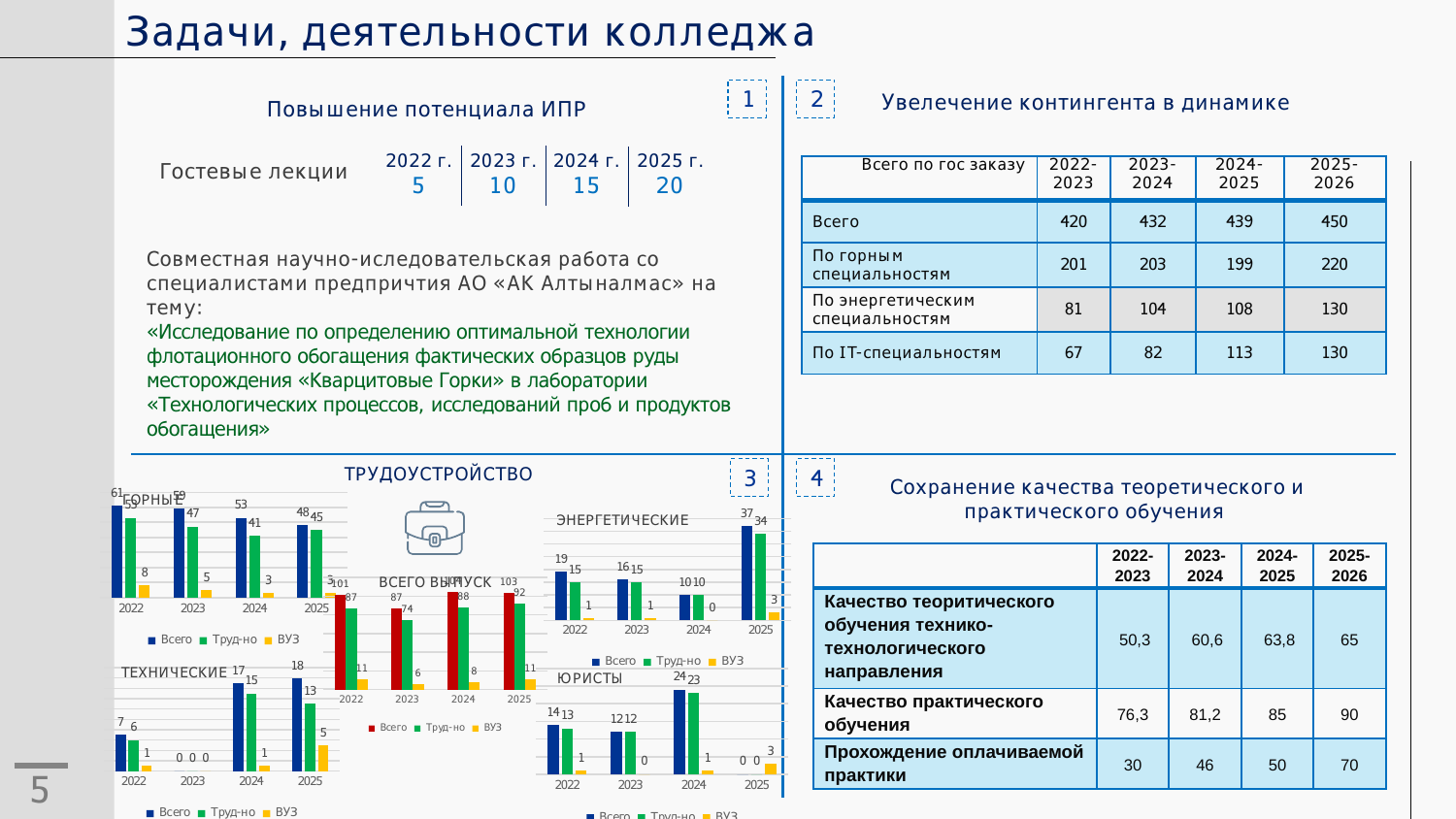

Задачи, деятельности колледжа
1
2
Увелечение контингента в динамике
Повышение потенциала ИПР
2024 г.
15
2025 г.
20
2022 г.
5
2023 г.
10
Гостевые лекции
| Всего по гос заказу | 2022-2023 | 2023-2024 | 2024-2025 | 2025-2026 |
| --- | --- | --- | --- | --- |
| Всего | 420 | 432 | 439 | 450 |
| По горным специальностям | 201 | 203 | 199 | 220 |
| По энергетическим специальностям | 81 | 104 | 108 | 130 |
| По IT-специальностям | 67 | 82 | 113 | 130 |
Совместная научно-иследовательская работа со специалистами предпричтия АО «АК Алтыналмас» на тему:
«Исследование по определению оптимальной технологии флотационного обогащения фактических образцов руды месторождения «Кварцитовые Горки» в лаборатории «Технологических процессов, исследований проб и продуктов обогащения»
ТРУДОУСТРОЙСТВО
3
4
Сохранение качества теоретического и практического обучения
ГОРНЫЕ

### Chart

| Category | Всего | Труд-но | ВУЗ |
|---|---|---|---|
| 2022 | 61.0 | 53.0 | 8.0 |
| 2023 | 59.0 | 47.0 | 5.0 |
| 2024 | 53.0 | 41.0 | 3.0 |
| 2025 | 48.0 | 45.0 | 3.0 |

ЭНЕРГЕТИЧЕСКИЕ

### Chart

| Category | Всего | Труд-но | ВУЗ |
|---|---|---|---|
| 2022 | 19.0 | 15.0 | 1.0 |
| 2023 | 16.0 | 15.0 | 1.0 |
| 2024 | 10.0 | 10.0 | 0.0 |
| 2025 | 37.0 | 34.0 | 3.0 |
|  | 2022-2023 | 2023-2024 | 2024-2025 | 2025-2026 |
| --- | --- | --- | --- | --- |
| Качество теоритического обучения технико-технологического направления | 50,3 | 60,6 | 63,8 | 65 |
| Качество практического обучения | 76,3 | 81,2 | 85 | 90 |
| Прохождение оплачиваемой практики | 30 | 46 | 50 | 70 |
ВСЕГО ВЫПУСК

### Chart

| Category | Всего | Труд-но | ВУЗ |
|---|---|---|---|
| 2022 | 101.0 | 87.0 | 11.0 |
| 2023 | 87.0 | 74.0 | 6.0 |
| 2024 | 104.0 | 88.0 | 8.0 |
| 2025 | 103.0 | 92.0 | 11.0 |
ТЕХНИЧЕСКИЕ

### Chart

| Category | Всего | Труд-но | ВУЗ |
|---|---|---|---|
| 2022 | 7.0 | 6.0 | 1.0 |
| 2023 | 0.0 | 0.0 | 0.0 |
| 2024 | 17.0 | 15.0 | 1.0 |
| 2025 | 18.0 | 13.0 | 5.0 |
ЮРИСТЫ

### Chart

| Category | Всего | Труд-но | ВУЗ |
|---|---|---|---|
| 2022 | 14.0 | 13.0 | 1.0 |
| 2023 | 12.0 | 12.0 | 0.0 |
| 2024 | 24.0 | 23.0 | 1.0 |
| 2025 | 0.0 | 0.0 | 3.0 |
5